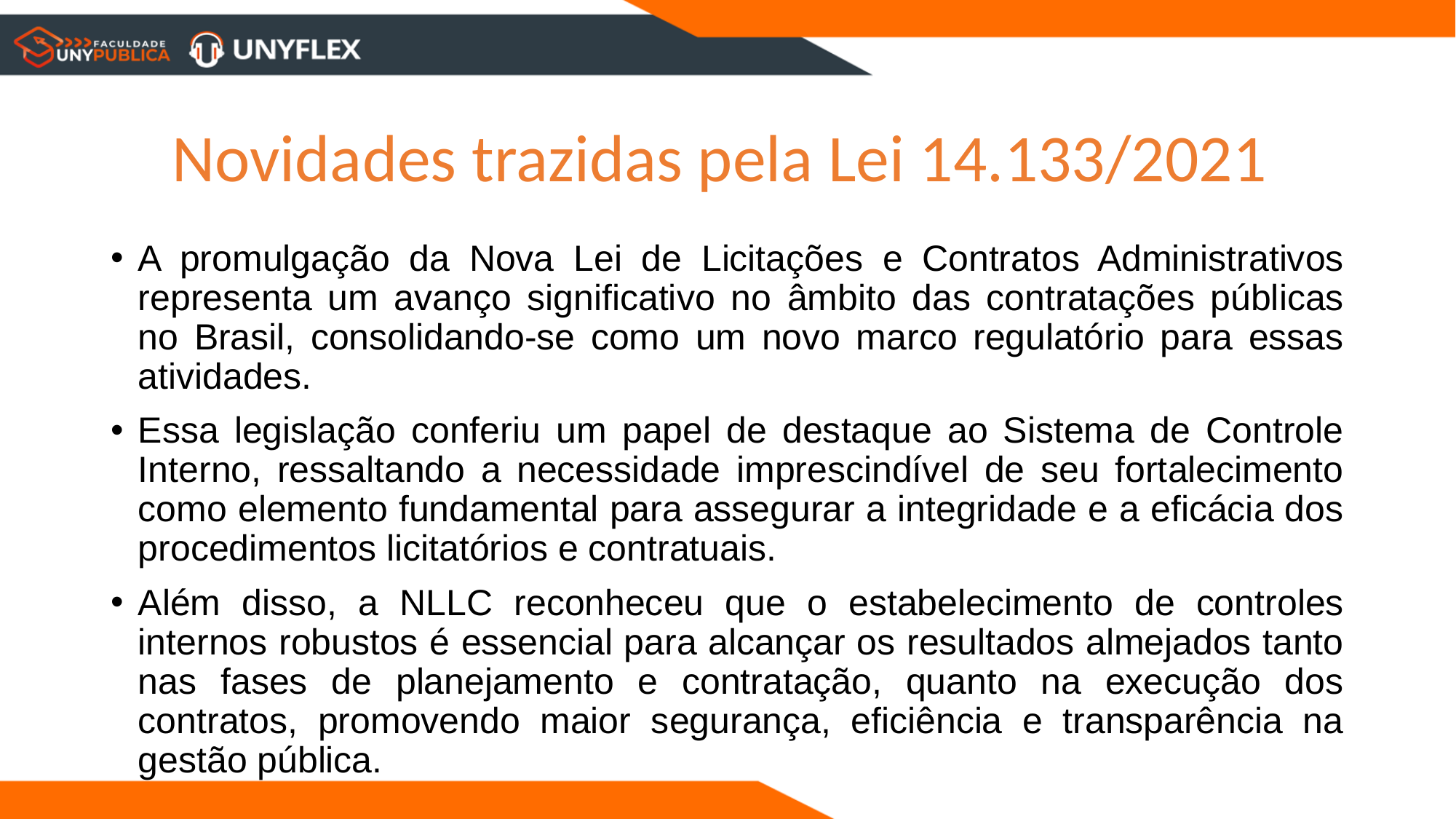

Novidades trazidas pela Lei 14.133/2021
A promulgação da Nova Lei de Licitações e Contratos Administrativos representa um avanço significativo no âmbito das contratações públicas no Brasil, consolidando-se como um novo marco regulatório para essas atividades.
Essa legislação conferiu um papel de destaque ao Sistema de Controle Interno, ressaltando a necessidade imprescindível de seu fortalecimento como elemento fundamental para assegurar a integridade e a eficácia dos procedimentos licitatórios e contratuais.
Além disso, a NLLC reconheceu que o estabelecimento de controles internos robustos é essencial para alcançar os resultados almejados tanto nas fases de planejamento e contratação, quanto na execução dos contratos, promovendo maior segurança, eficiência e transparência na gestão pública.